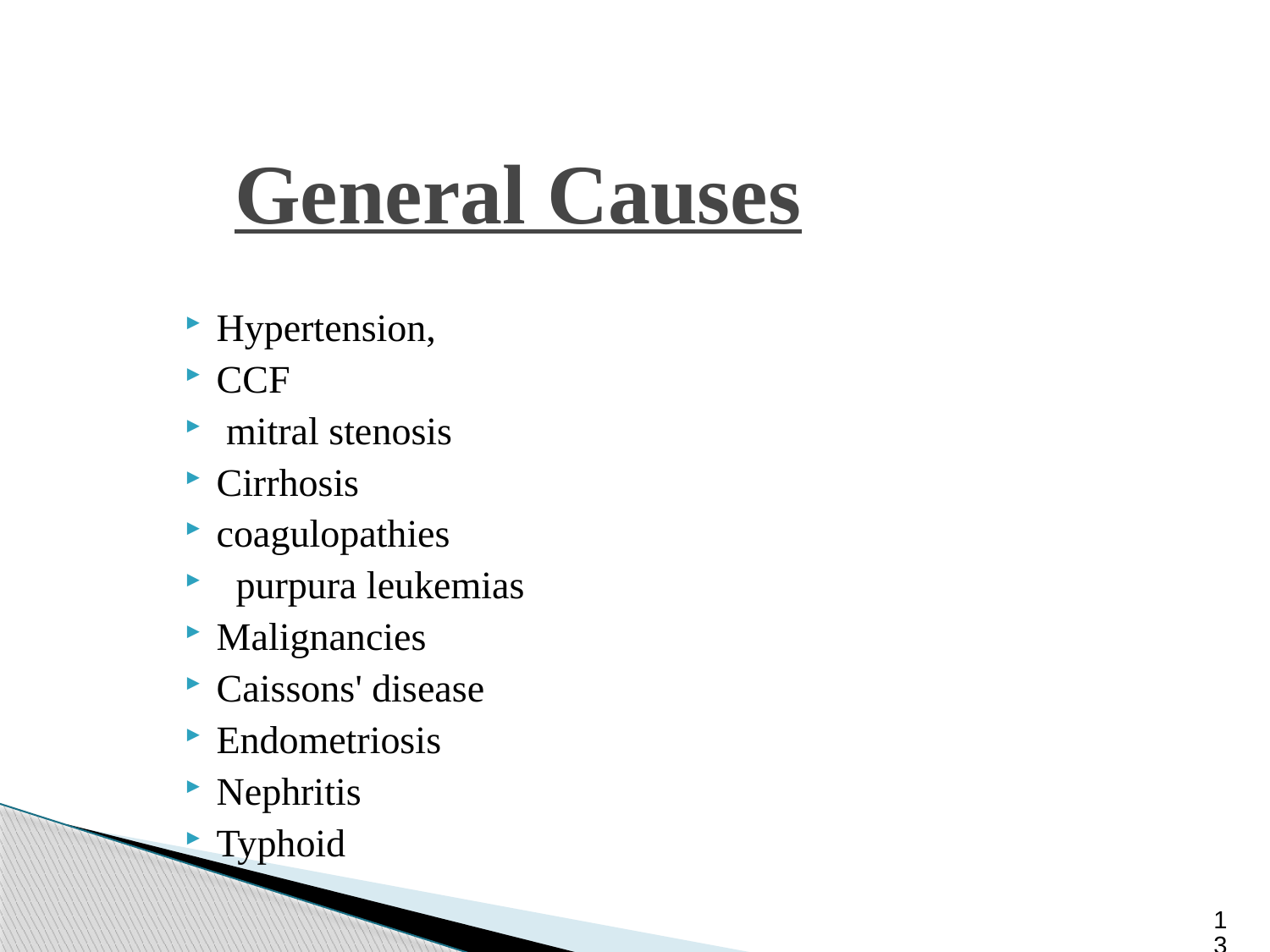

# General Causes
Hypertension,
CCF
 mitral stenosis
Cirrhosis
coagulopathies
  purpura leukemias
Malignancies
Caissons' disease
Endometriosis
Nephritis
Typhoid

13